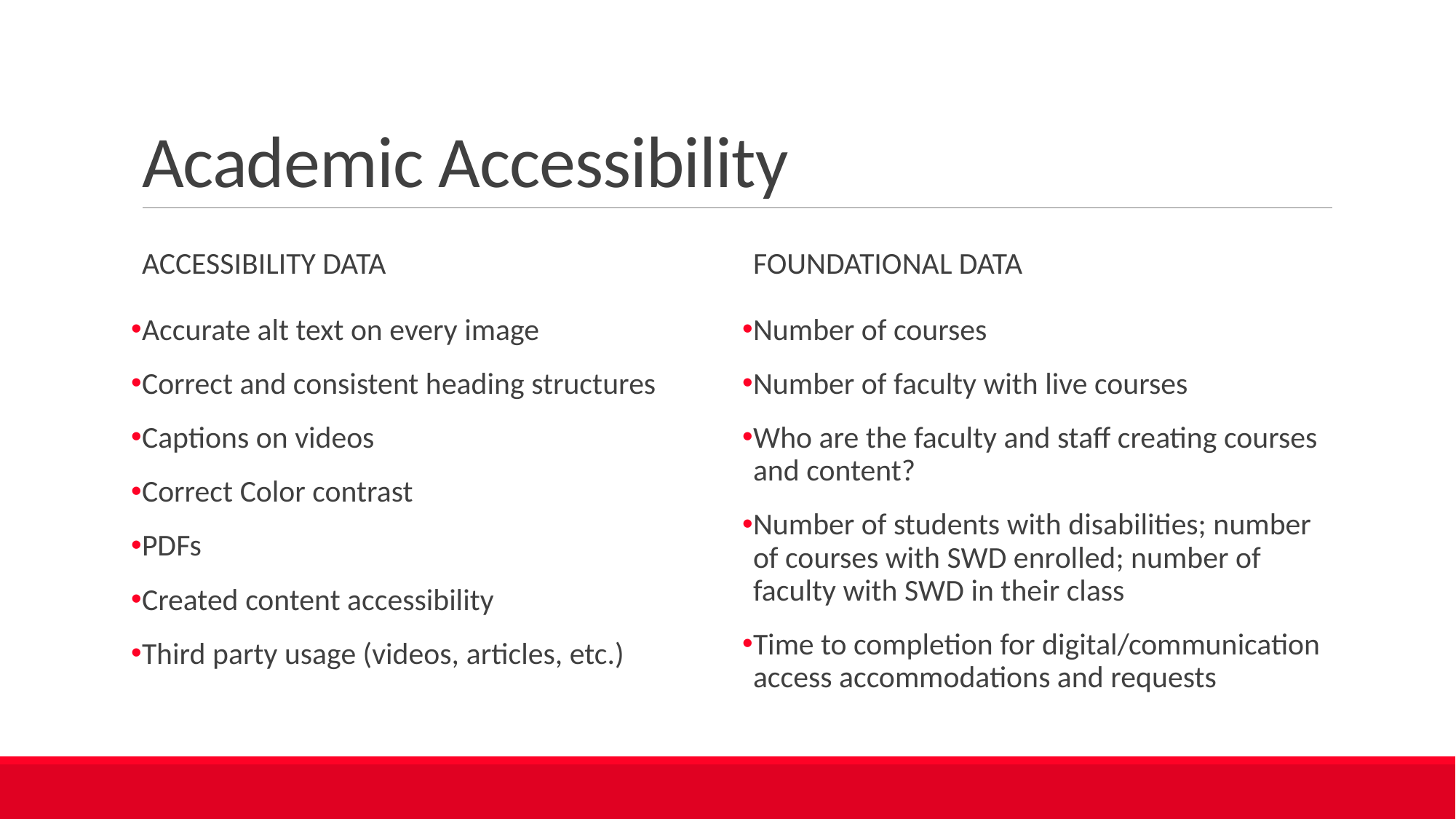

# Academic Accessibility
Accessibility data
Foundational data
Accurate alt text on every image
Correct and consistent heading structures
Captions on videos
Correct Color contrast
PDFs
Created content accessibility
Third party usage (videos, articles, etc.)

Number of courses
Number of faculty with live courses
Who are the faculty and staff creating courses and content?
Number of students with disabilities; number of courses with SWD enrolled; number of faculty with SWD in their class
Time to completion for digital/communication access accommodations and requests